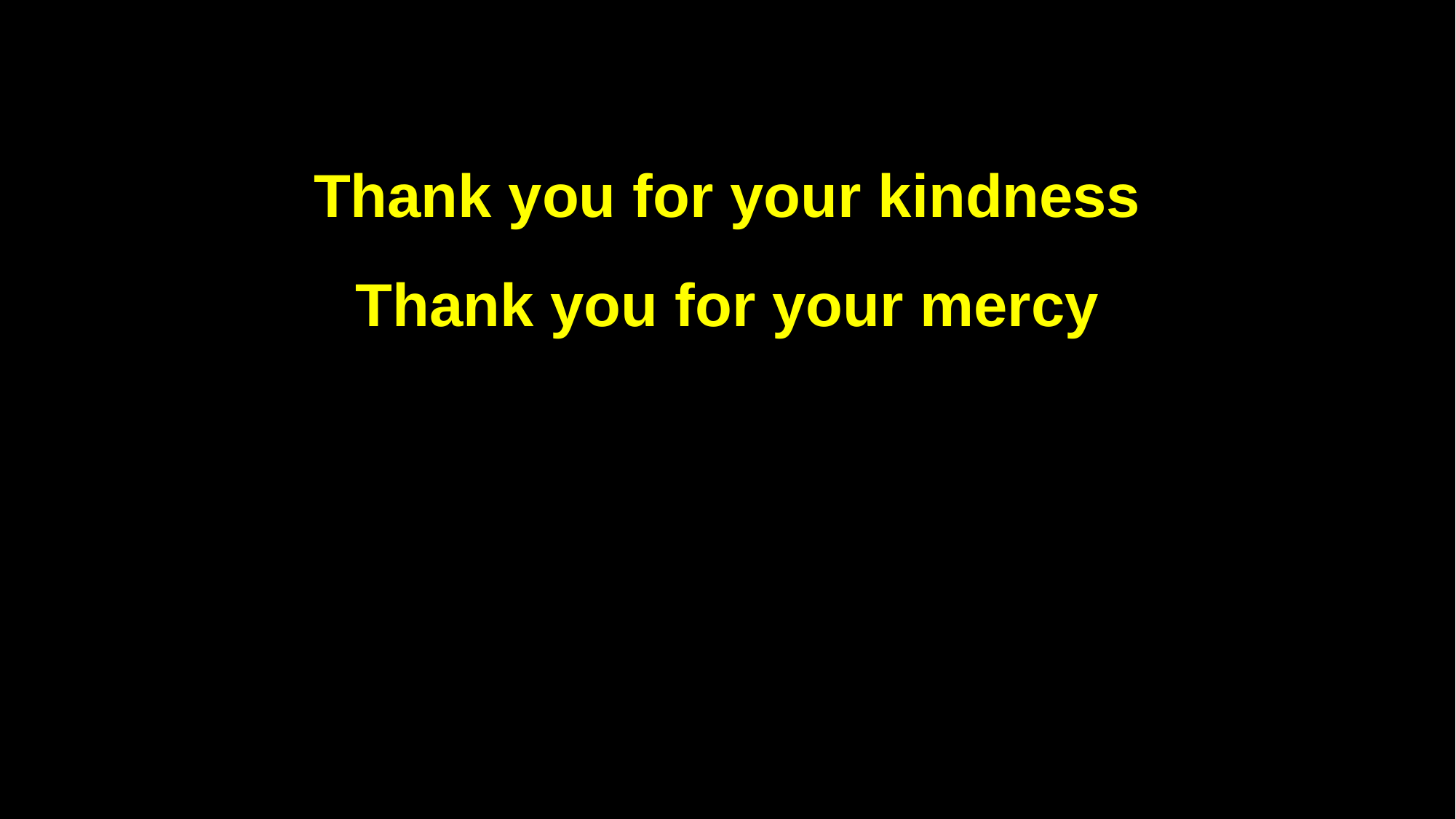

Thank you for your kindness
Thank you for your mercy